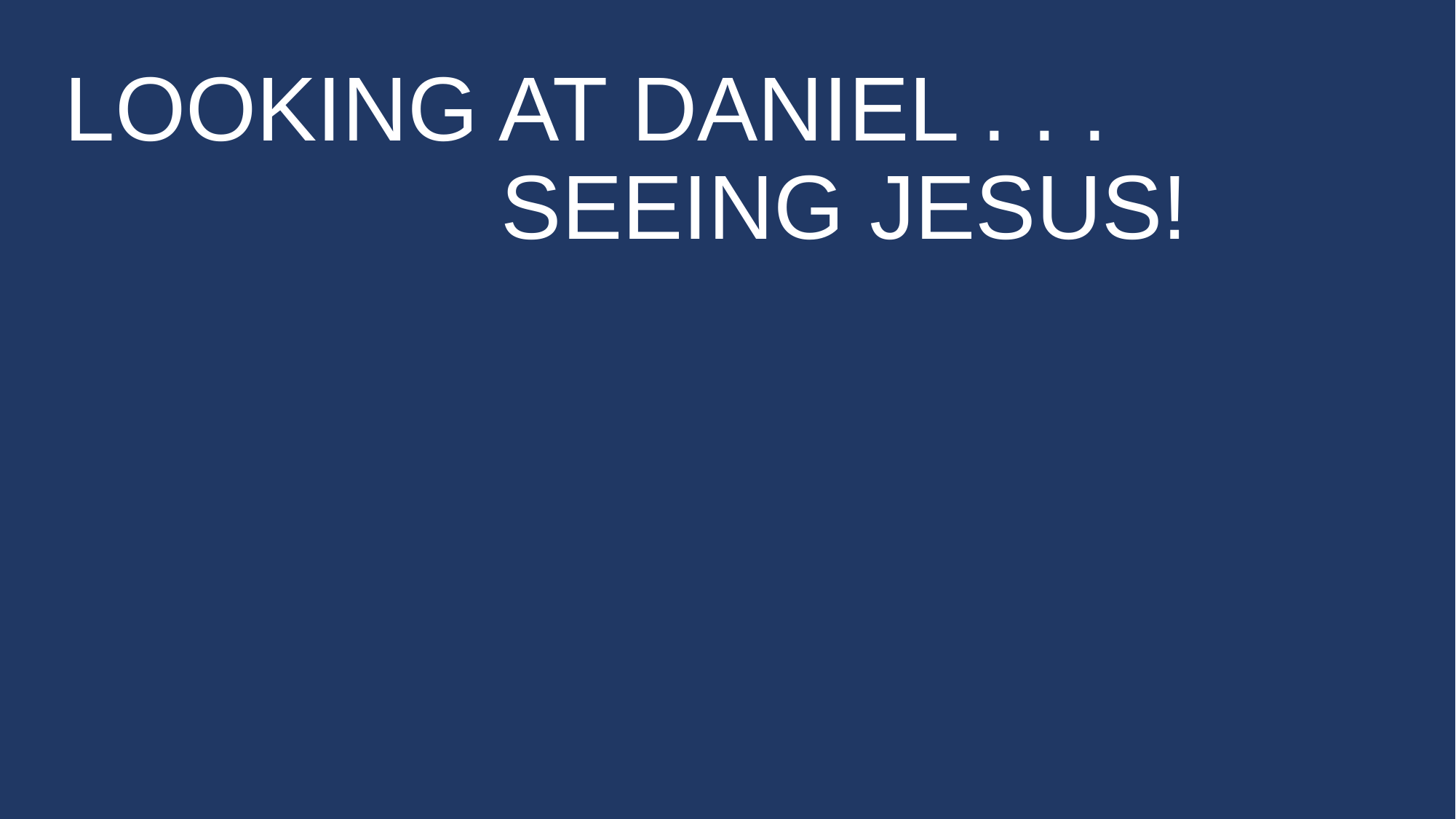

# LOOKING AT DANIEL . . . SEEING JESUS!